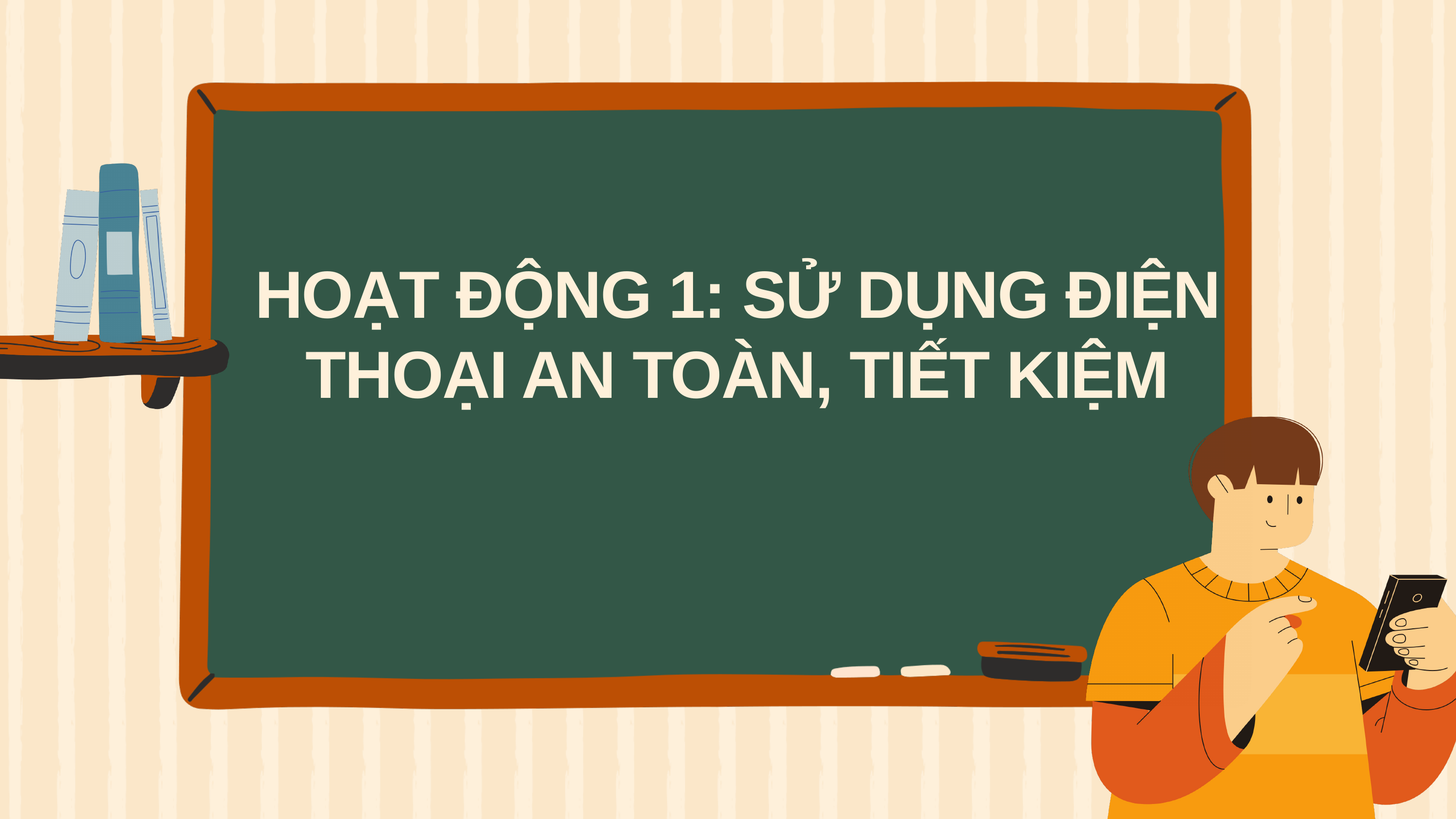

HOẠT ĐỘNG 1: SỬ DỤNG ĐIỆN THOẠI AN TOÀN, TIẾT KIỆM